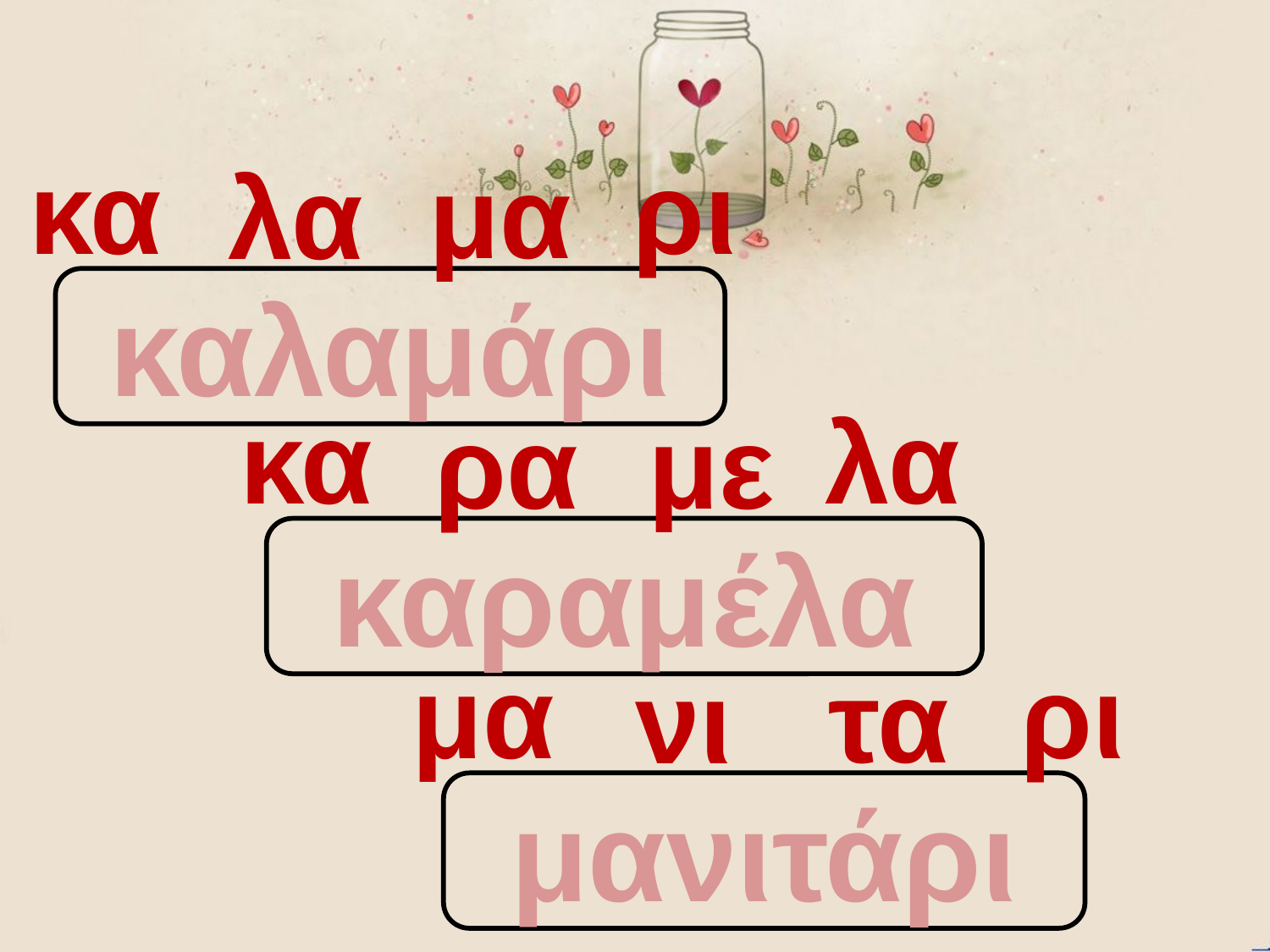

ρι
κα
μα
λα
καλαμάρι
λα
κα
με
ρα
καραμέλα
ρι
μα
τα
νι
μανιτάρι